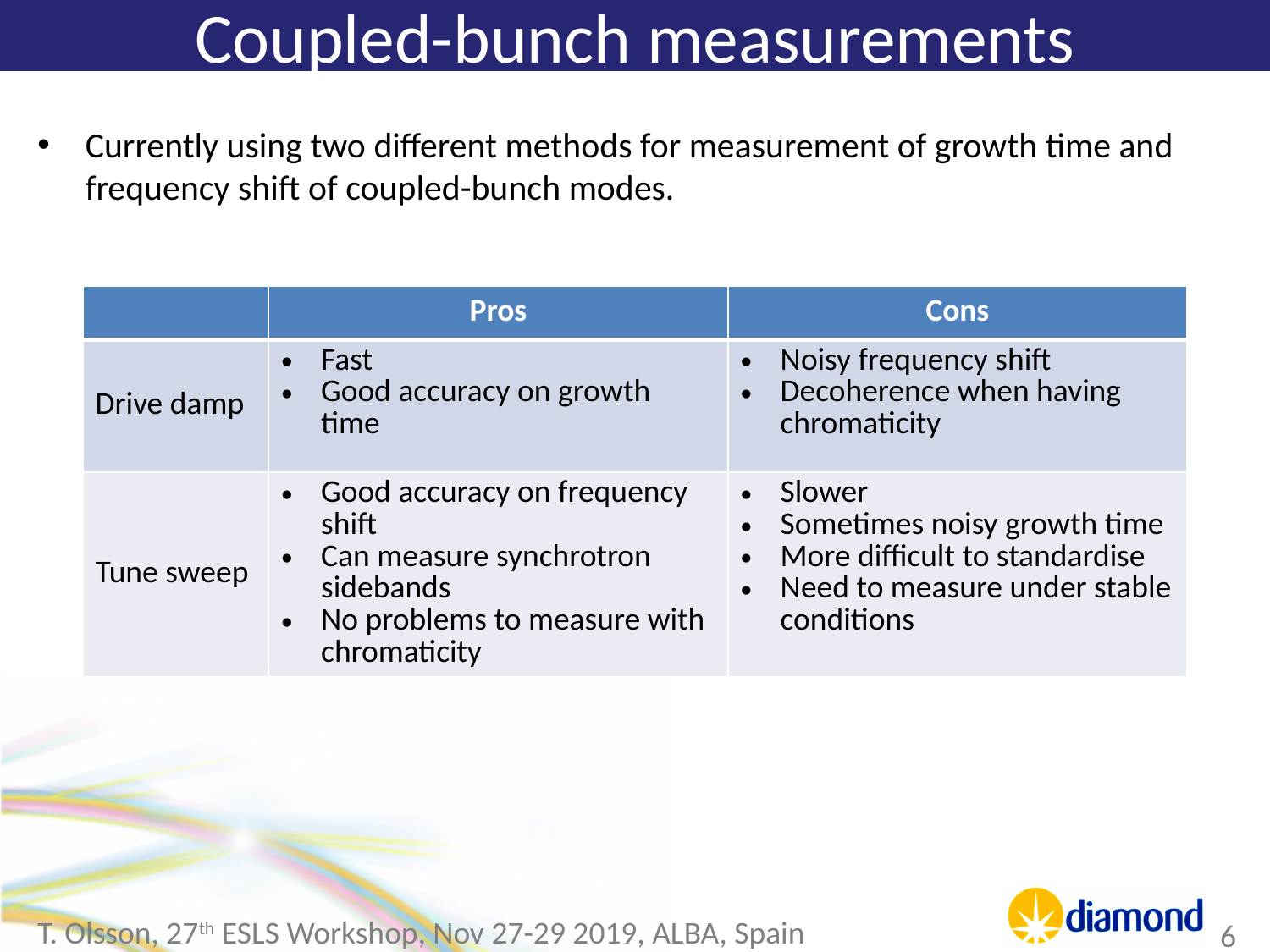

# Coupled-bunch measurements
Currently using two different methods for measurement of growth time and frequency shift of coupled-bunch modes.
|  | Pros | Cons |
| --- | --- | --- |
| Drive damp | Fast Good accuracy on growth time | Noisy frequency shift Decoherence when having chromaticity |
| Tune sweep | Good accuracy on frequency shift Can measure synchrotron sidebands No problems to measure with chromaticity | Slower Sometimes noisy growth time More difficult to standardise Need to measure under stable conditions |
T. Olsson, 27th ESLS Workshop, Nov 27-29 2019, ALBA, Spain
6